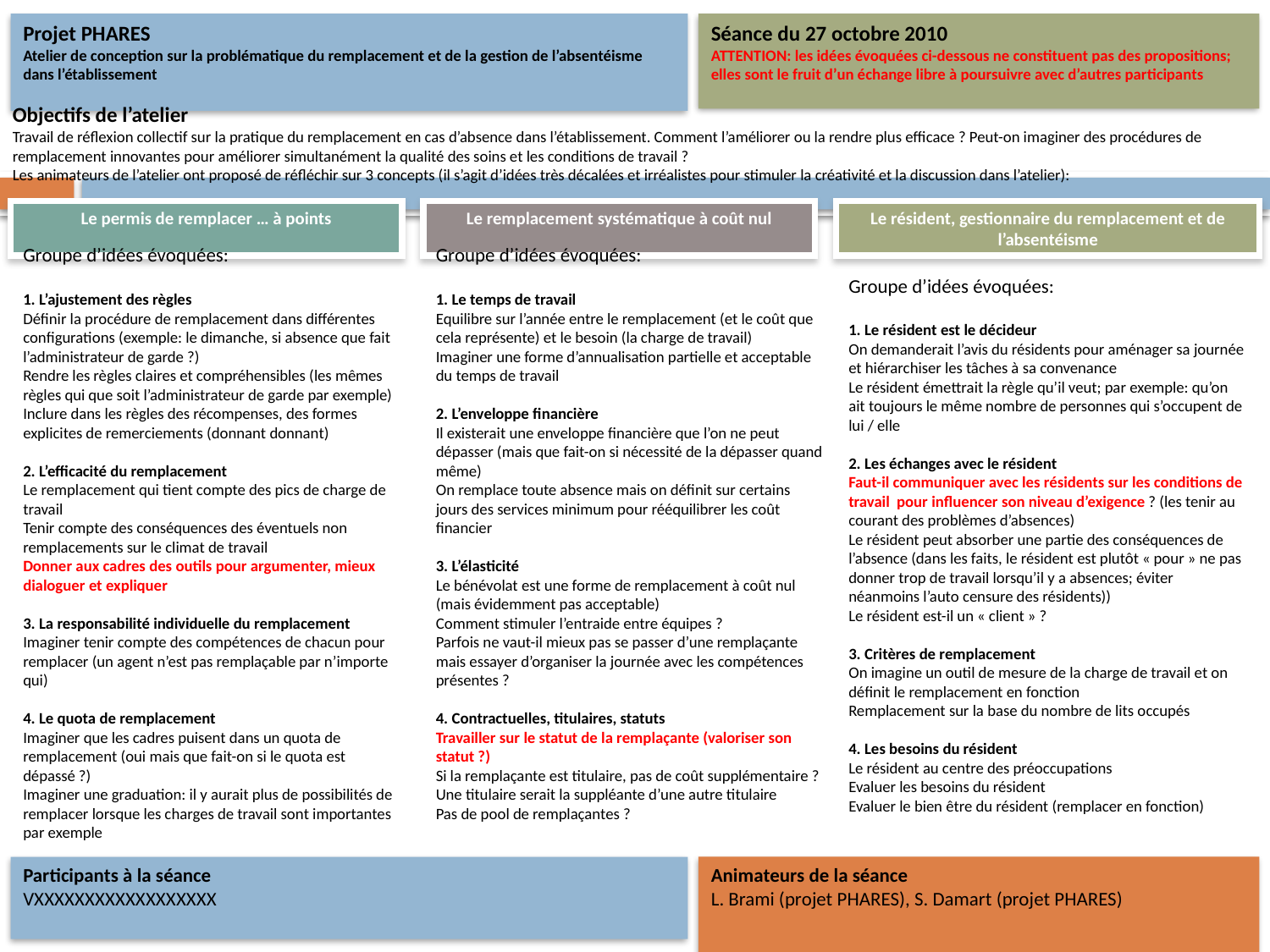

Projet PHARES
Atelier de conception sur la problématique du remplacement et de la gestion de l’absentéisme dans l’établissement

Séance du 27 octobre 2010
ATTENTION: les idées évoquées ci-dessous ne constituent pas des propositions; elles sont le fruit d’un échange libre à poursuivre avec d’autres participants

#
Objectifs de l’atelier
Travail de réflexion collectif sur la pratique du remplacement en cas d’absence dans l’établissement. Comment l’améliorer ou la rendre plus efficace ? Peut-on imaginer des procédures de remplacement innovantes pour améliorer simultanément la qualité des soins et les conditions de travail ?
Les animateurs de l’atelier ont proposé de réfléchir sur 3 concepts (il s’agit d’idées très décalées et irréalistes pour stimuler la créativité et la discussion dans l’atelier):
Le permis de remplacer … à points

Le remplacement systématique à coût nul

Le résident, gestionnaire du remplacement et de l’absentéisme
Groupe d’idées évoquées:

1. L’ajustement des règles
Définir la procédure de remplacement dans différentes configurations (exemple: le dimanche, si absence que fait l’administrateur de garde ?)
Rendre les règles claires et compréhensibles (les mêmes règles qui que soit l’administrateur de garde par exemple)
Inclure dans les règles des récompenses, des formes explicites de remerciements (donnant donnant)

2. L’efficacité du remplacement
Le remplacement qui tient compte des pics de charge de travail
Tenir compte des conséquences des éventuels non remplacements sur le climat de travail
Donner aux cadres des outils pour argumenter, mieux dialoguer et expliquer

3. La responsabilité individuelle du remplacement
Imaginer tenir compte des compétences de chacun pour remplacer (un agent n’est pas remplaçable par n’importe qui)

4. Le quota de remplacement
Imaginer que les cadres puisent dans un quota de remplacement (oui mais que fait-on si le quota est dépassé ?)
Imaginer une graduation: il y aurait plus de possibilités de remplacer lorsque les charges de travail sont importantes par exemple

Groupe d’idées évoquées:

1. Le temps de travail
Equilibre sur l’année entre le remplacement (et le coût que cela représente) et le besoin (la charge de travail)
Imaginer une forme d’annualisation partielle et acceptable du temps de travail

2. L’enveloppe financière
Il existerait une enveloppe financière que l’on ne peut dépasser (mais que fait-on si nécessité de la dépasser quand même)
On remplace toute absence mais on définit sur certains jours des services minimum pour rééquilibrer les coût financier

3. L’élasticité
Le bénévolat est une forme de remplacement à coût nul (mais évidemment pas acceptable)
Comment stimuler l’entraide entre équipes ?
Parfois ne vaut-il mieux pas se passer d’une remplaçante mais essayer d’organiser la journée avec les compétences présentes ?

4. Contractuelles, titulaires, statuts
Travailler sur le statut de la remplaçante (valoriser son statut ?)
Si la remplaçante est titulaire, pas de coût supplémentaire ? Une titulaire serait la suppléante d’une autre titulaire
Pas de pool de remplaçantes ?

Groupe d’idées évoquées:

1. Le résident est le décideur
On demanderait l’avis du résidents pour aménager sa journée et hiérarchiser les tâches à sa convenance
Le résident émettrait la règle qu’il veut; par exemple: qu’on ait toujours le même nombre de personnes qui s’occupent de lui / elle

2. Les échanges avec le résident
Faut-il communiquer avec les résidents sur les conditions de travail  pour influencer son niveau d’exigence ? (les tenir au courant des problèmes d’absences)
Le résident peut absorber une partie des conséquences de l’absence (dans les faits, le résident est plutôt « pour » ne pas donner trop de travail lorsqu’il y a absences; éviter néanmoins l’auto censure des résidents))
Le résident est-il un « client » ?

3. Critères de remplacement
On imagine un outil de mesure de la charge de travail et on définit le remplacement en fonction
Remplacement sur la base du nombre de lits occupés

4. Les besoins du résident
Le résident au centre des préoccupations
Evaluer les besoins du résident
Evaluer le bien être du résident (remplacer en fonction)

Participants à la séance
VXXXXXXXXXXXXXXXXXX

Animateurs de la séance
L. Brami (projet PHARES), S. Damart (projet PHARES)